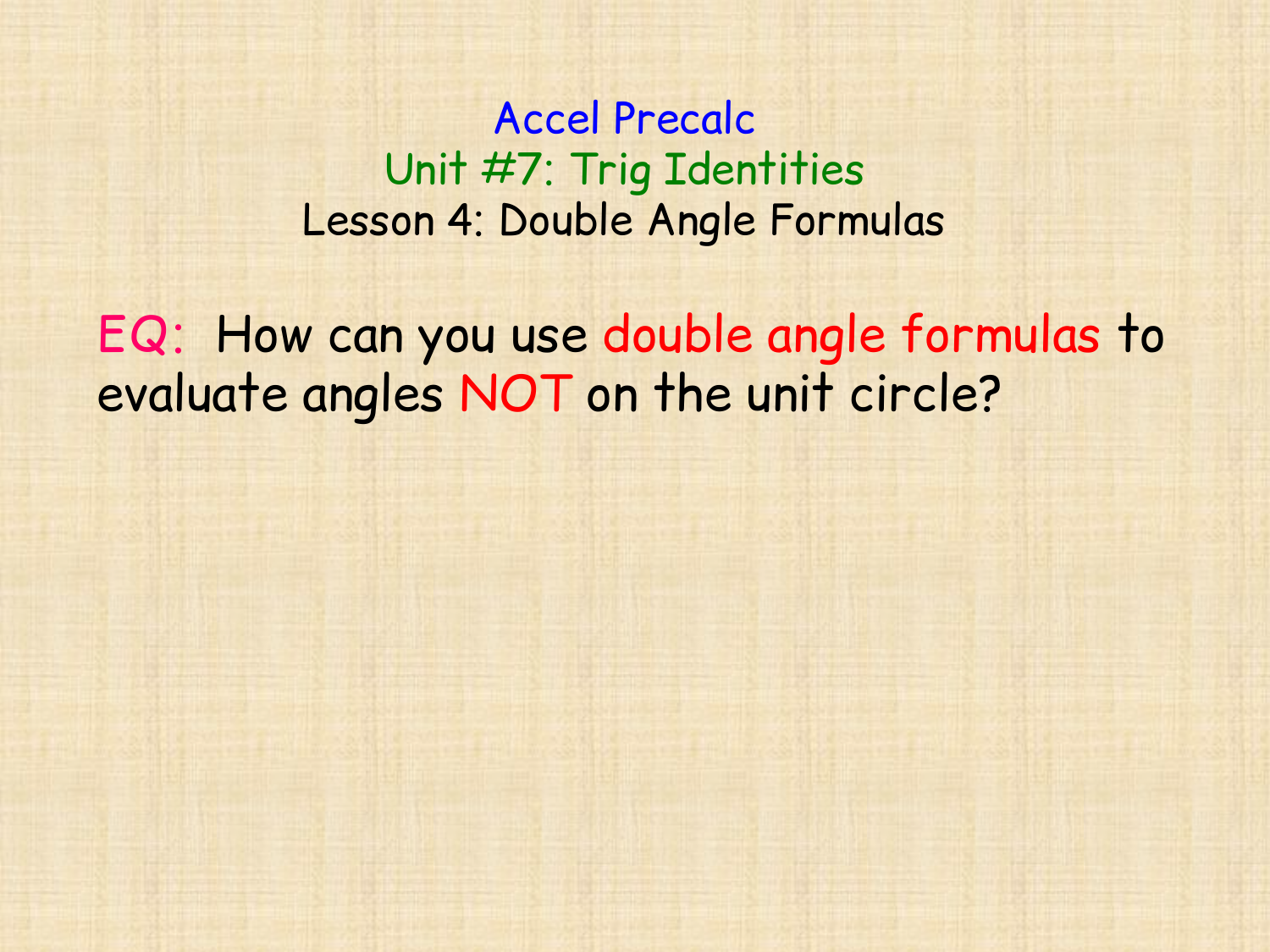

Accel Precalc
Unit #7: Trig Identities
Lesson 4: Double Angle Formulas
EQ:  How can you use double angle formulas to evaluate angles NOT on the unit circle?